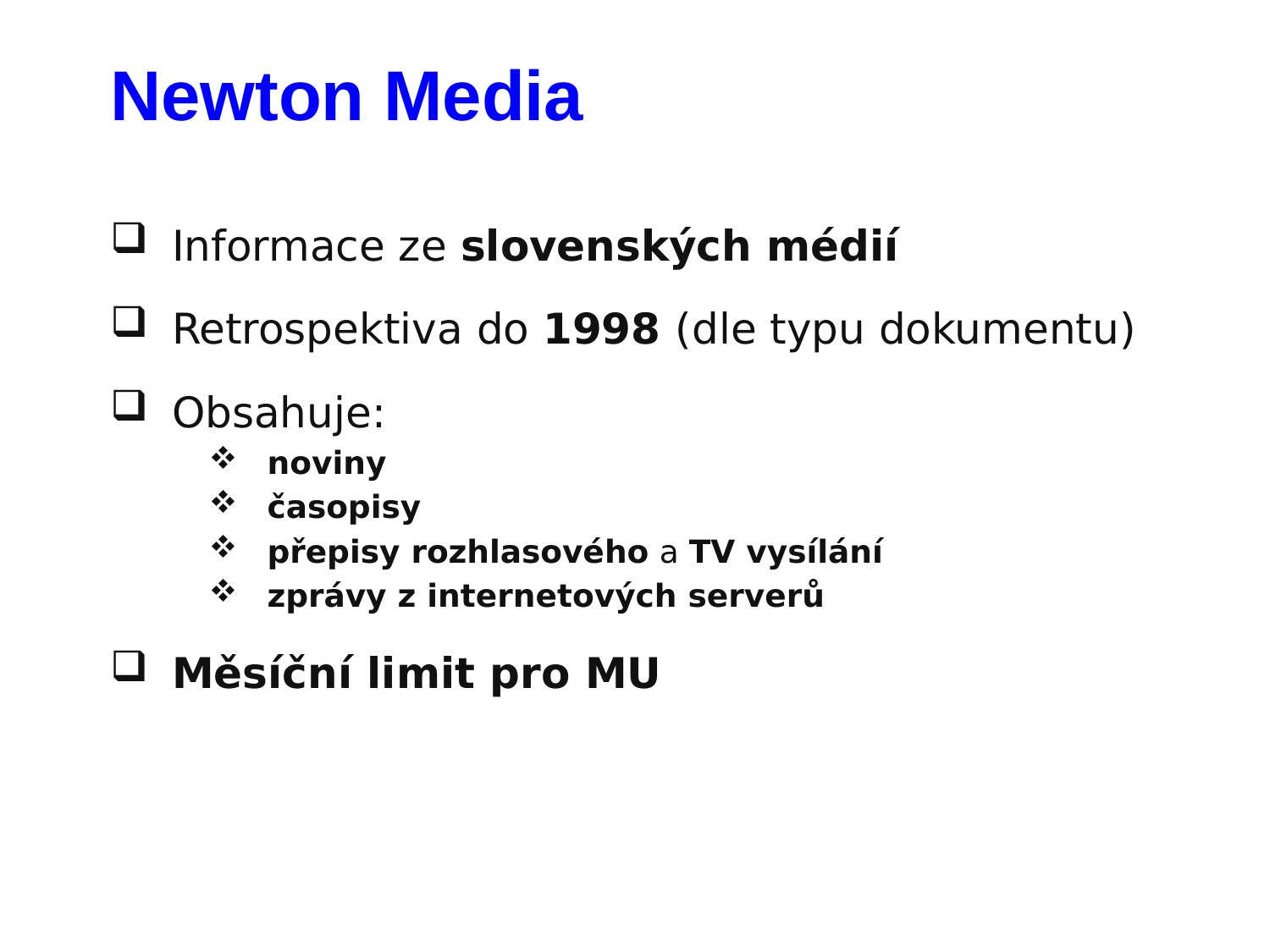

# Newton Media
Informace ze slovenských médií
Retrospektiva do 1998 (dle typu dokumentu)
Obsahuje:
noviny
časopisy
přepisy rozhlasového a TV vysílání
zprávy z internetových serverů
Měsíční limit pro MU